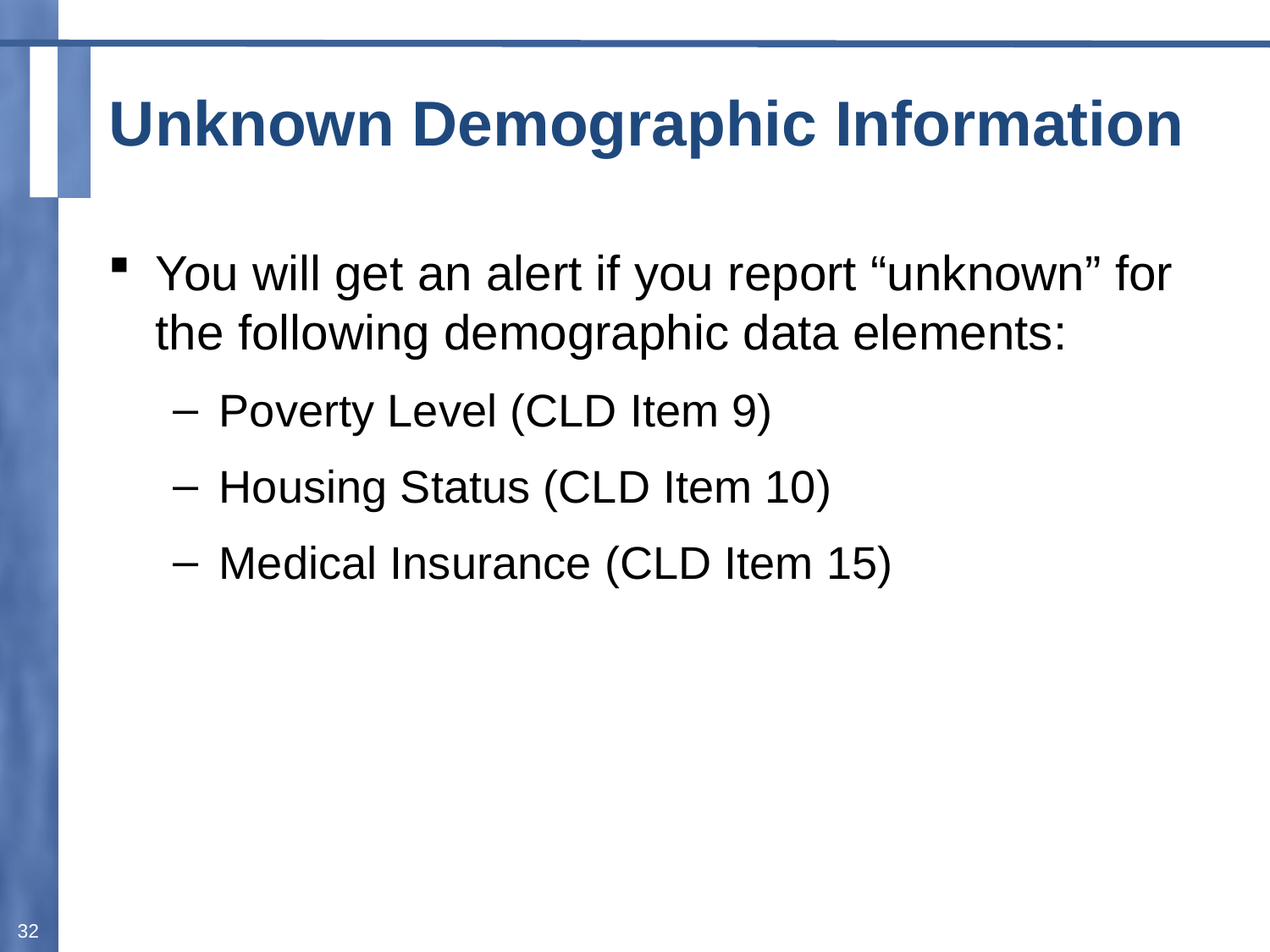

# Unknown Demographic Information
You will get an alert if you report “unknown” for the following demographic data elements:
Poverty Level (CLD Item 9)
Housing Status (CLD Item 10)
Medical Insurance (CLD Item 15)
32